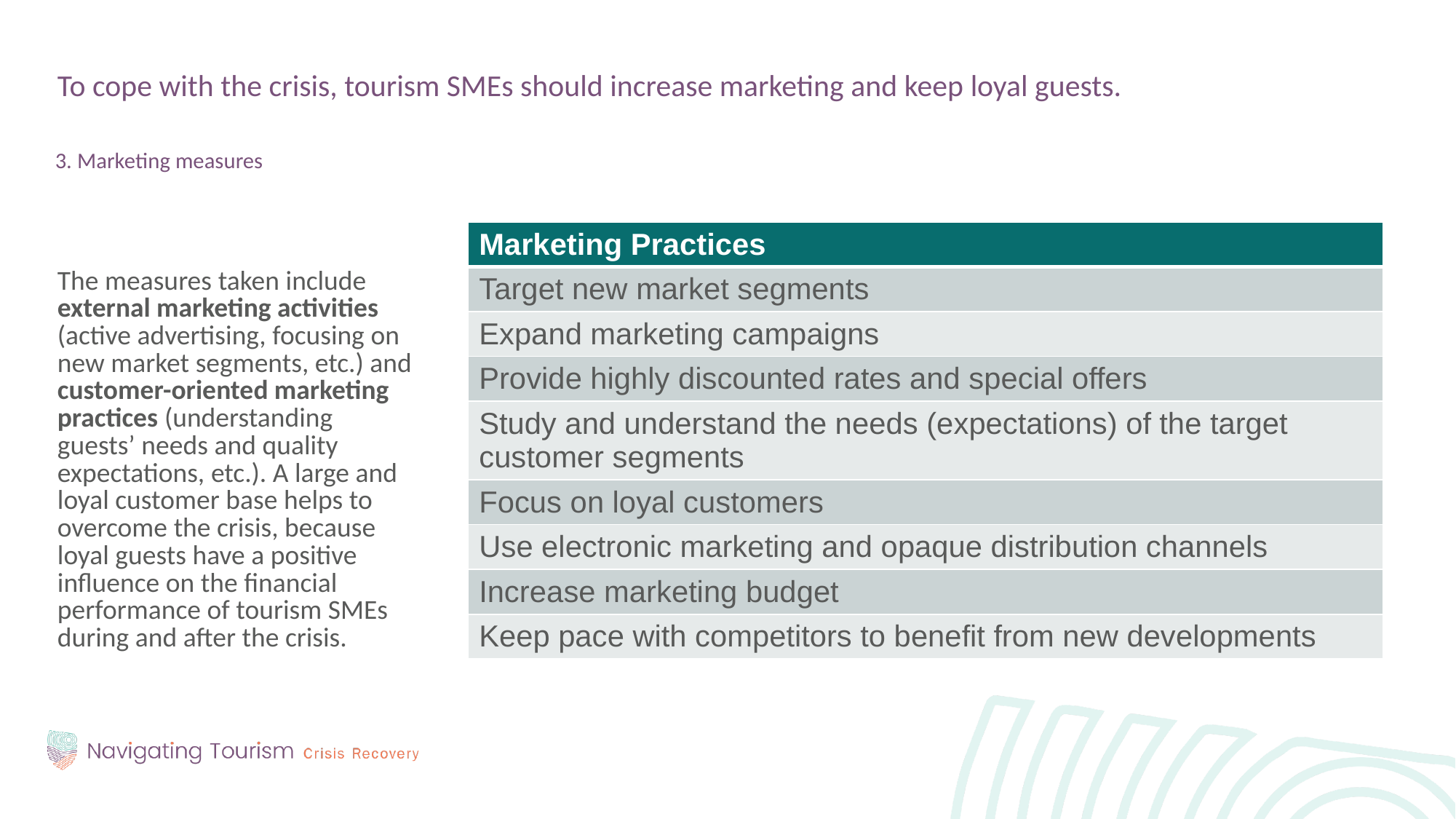

To cope with the crisis, tourism SMEs should increase marketing and keep loyal guests.
3. Marketing measures
The measures taken include external marketing activities (active advertising, focusing on new market segments, etc.) and customer-oriented marketing practices (understanding guests’ needs and quality expectations, etc.). A large and loyal customer base helps to overcome the crisis, because loyal guests have a positive influence on the financial performance of tourism SMEs during and after the crisis.

| Marketing Practices |
| --- |
| Target new market segments |
| Expand marketing campaigns |
| Provide highly discounted rates and special offers |
| Study and understand the needs (expectations) of the target customer segments |
| Focus on loyal customers |
| Use electronic marketing and opaque distribution channels |
| Increase marketing budget |
| Keep pace with competitors to benefit from new developments |